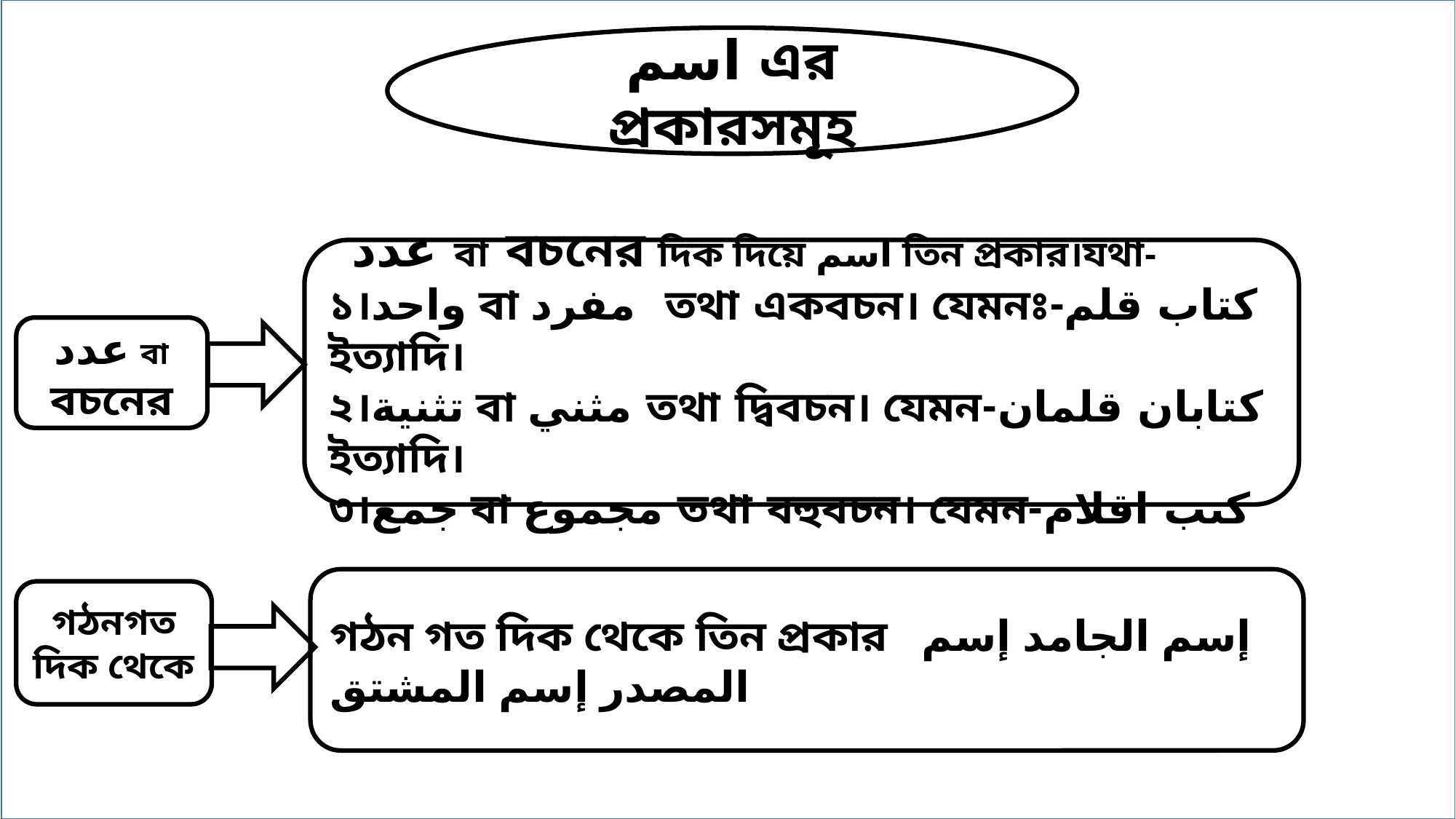

اسم এর প্রকারসমূহ
  عدد বা বচনের দিক দিয়ে اسم তিন প্রকার।যথা-
১।واحد বা مفرد  তথা একবচন। যেমনঃ-كتاب قلم ইত্যাদি।
২।تثنية বা مثني তথা দ্বিবচন। যেমন-كتابان قلمان ইত্যাদি।
৩।جمع বা مجموع তথা বহুবচন। যেমন-كتب اقلام
عدد বা বচনের

গঠনগত দিক থেকে

গঠন গত দিক থেকে তিন প্রকার   إسم الجامد إسم المصدر إسم المشتق